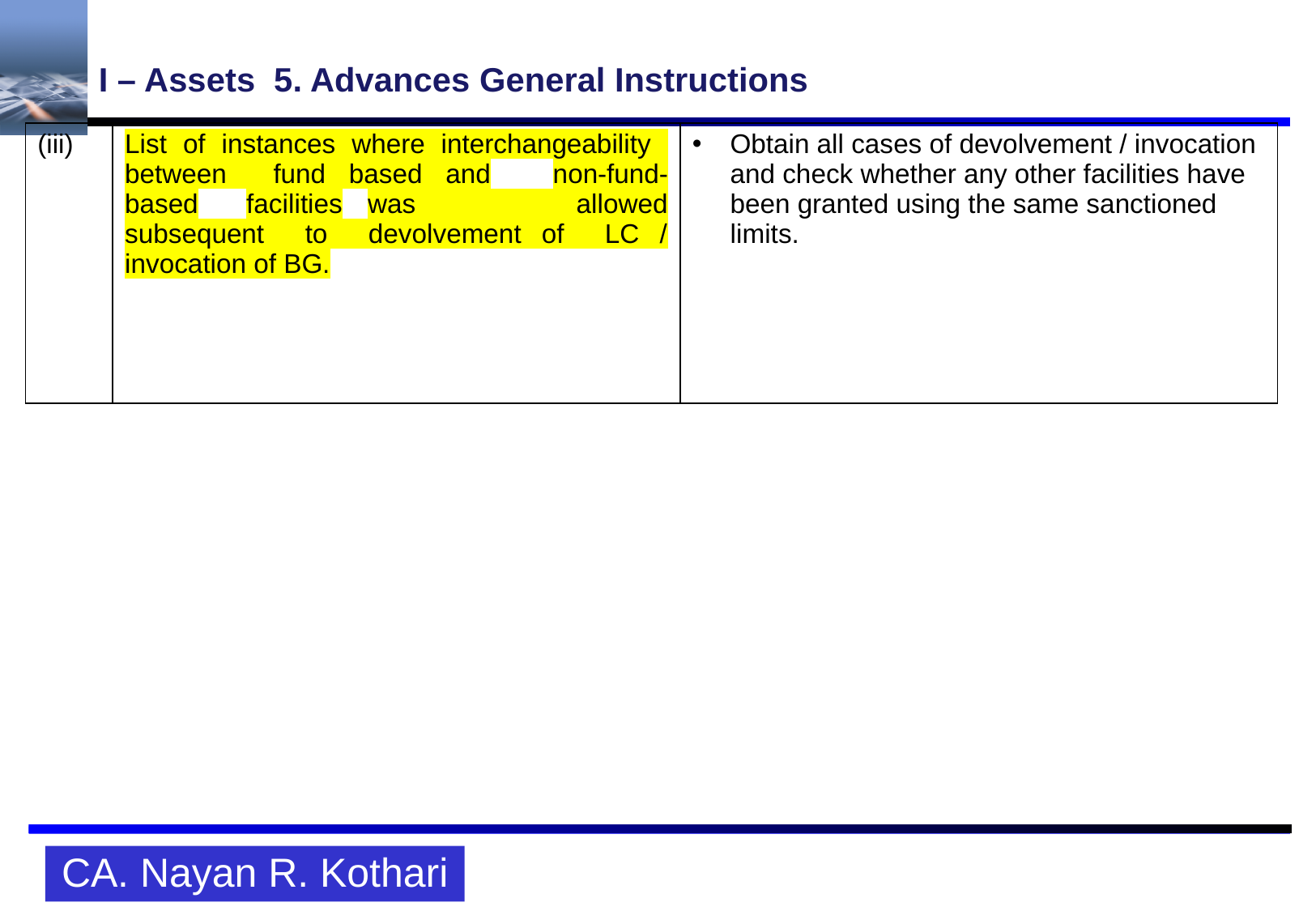

# I – Assets  5. Advances General Instructions
| (iii) | List of instances where interchangeability between fund based and non-fund-based facilities was allowed subsequent to devolvement of LC / invocation of BG. | Obtain all cases of devolvement / invocation and check whether any other facilities have been granted using the same sanctioned limits. |
| --- | --- | --- |